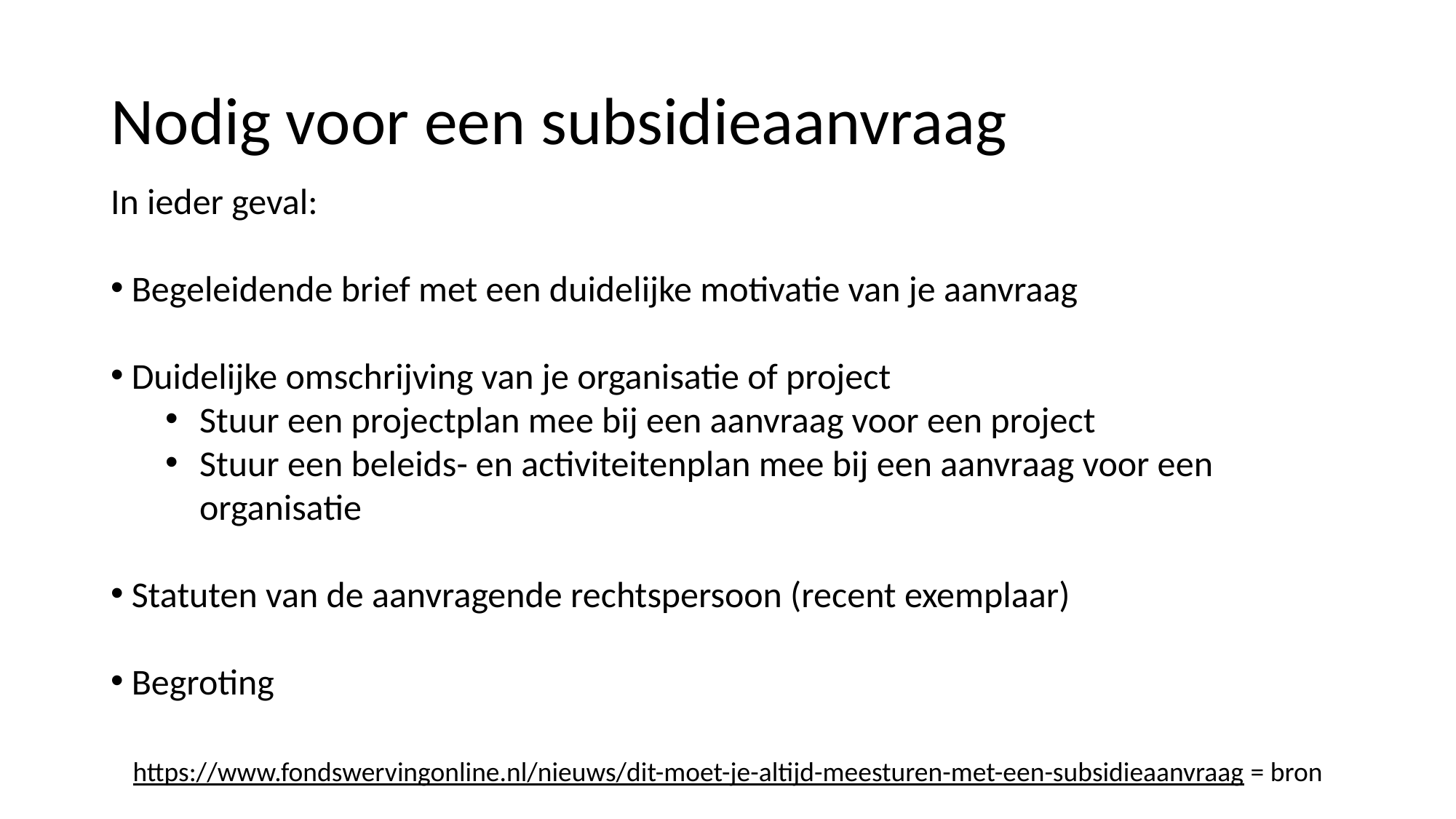

# Nodig voor een subsidieaanvraag
In ieder geval:

 Begeleidende brief met een duidelijke motivatie van je aanvraag

 Duidelijke omschrijving van je organisatie of project
Stuur een projectplan mee bij een aanvraag voor een project
Stuur een beleids- en activiteitenplan mee bij een aanvraag voor een organisatie

 Statuten van de aanvragende rechtspersoon (recent exemplaar)

 Begroting
https://www.fondswervingonline.nl/nieuws/dit-moet-je-altijd-meesturen-met-een-subsidieaanvraag = bron